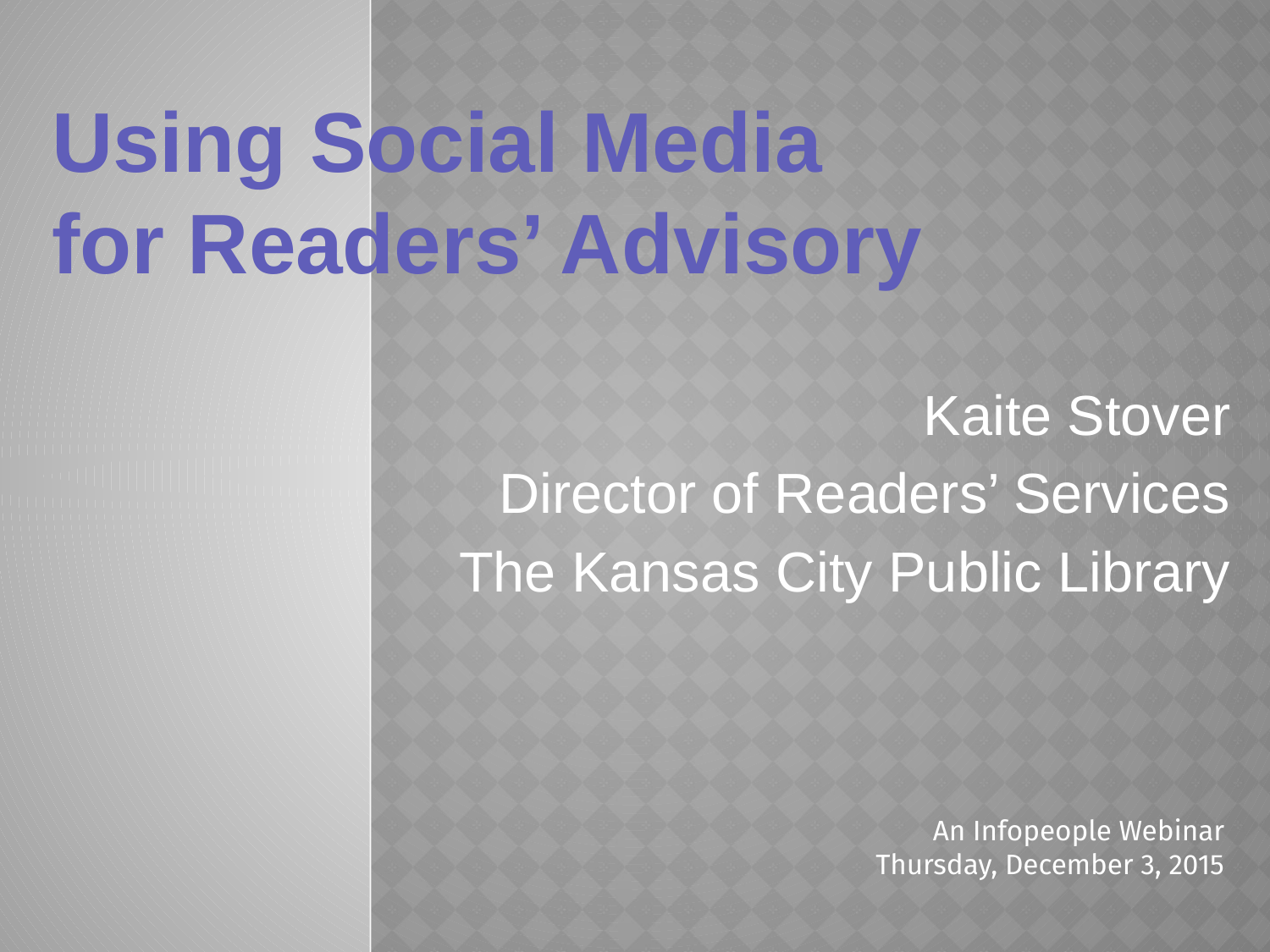

# Using Social Media for Readers’ Advisory
Kaite Stover
Director of Readers’ Services
The Kansas City Public Library
An Infopeople Webinar
Thursday, December 3, 2015